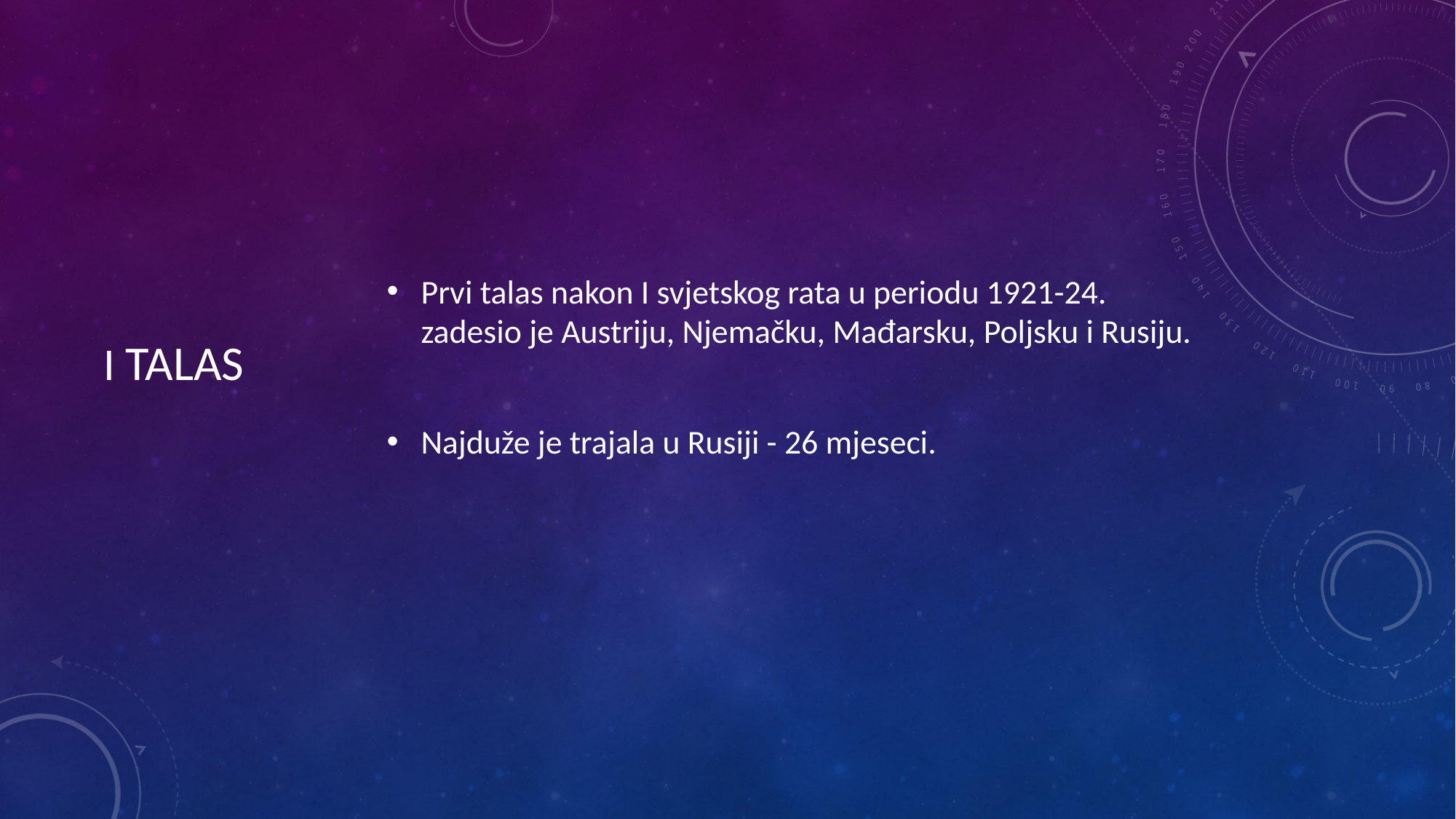

Prvi talas nakon I svjetskog rata u periodu 1921-24. zadesio je Austriju, Njemačku, Mađarsku, Poljsku i Rusiju.

Najduže je trajala u Rusiji - 26 mjeseci.

# I talas